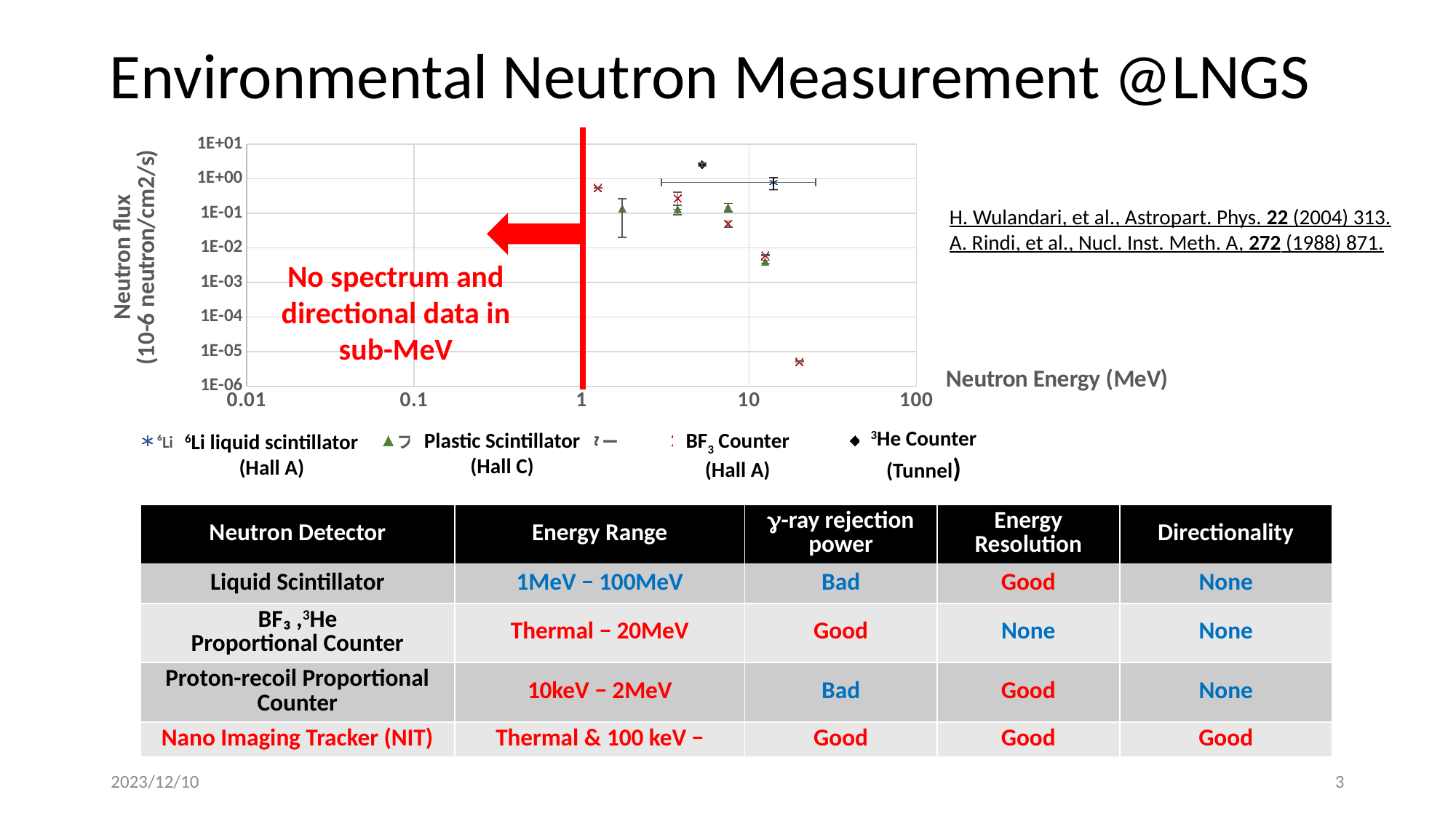

# Environmental Neutron Measurement @LNGS

### Chart

| Category |  |  |  |  |
|---|---|---|---|---|
3He Counter (Tunnel)
BF3 Counter
(Hall A)
Plastic Scintillator
(Hall C)
6Li liquid scintillator
(Hall A)

H. Wulandari, et al., Astropart. Phys. 22 (2004) 313.
A. Rindi, et al., Nucl. Inst. Meth. A, 272 (1988) 871.
No spectrum and directional data in sub-MeV
| Neutron Detector | Energy Range | γ-ray rejection power | Energy Resolution | Directionality |
| --- | --- | --- | --- | --- |
| Liquid Scintillator | 1MeV − 100MeV | Bad | Good | None |
| BF₃ ,3He Proportional Counter | Thermal − 20MeV | Good | None | None |
| Proton-recoil Proportional Counter | 10keV − 2MeV | Bad | Good | None |
| Nano Imaging Tracker (NIT) | Thermal & 100 keV − | Good | Good | Good |
2023/12/10
3